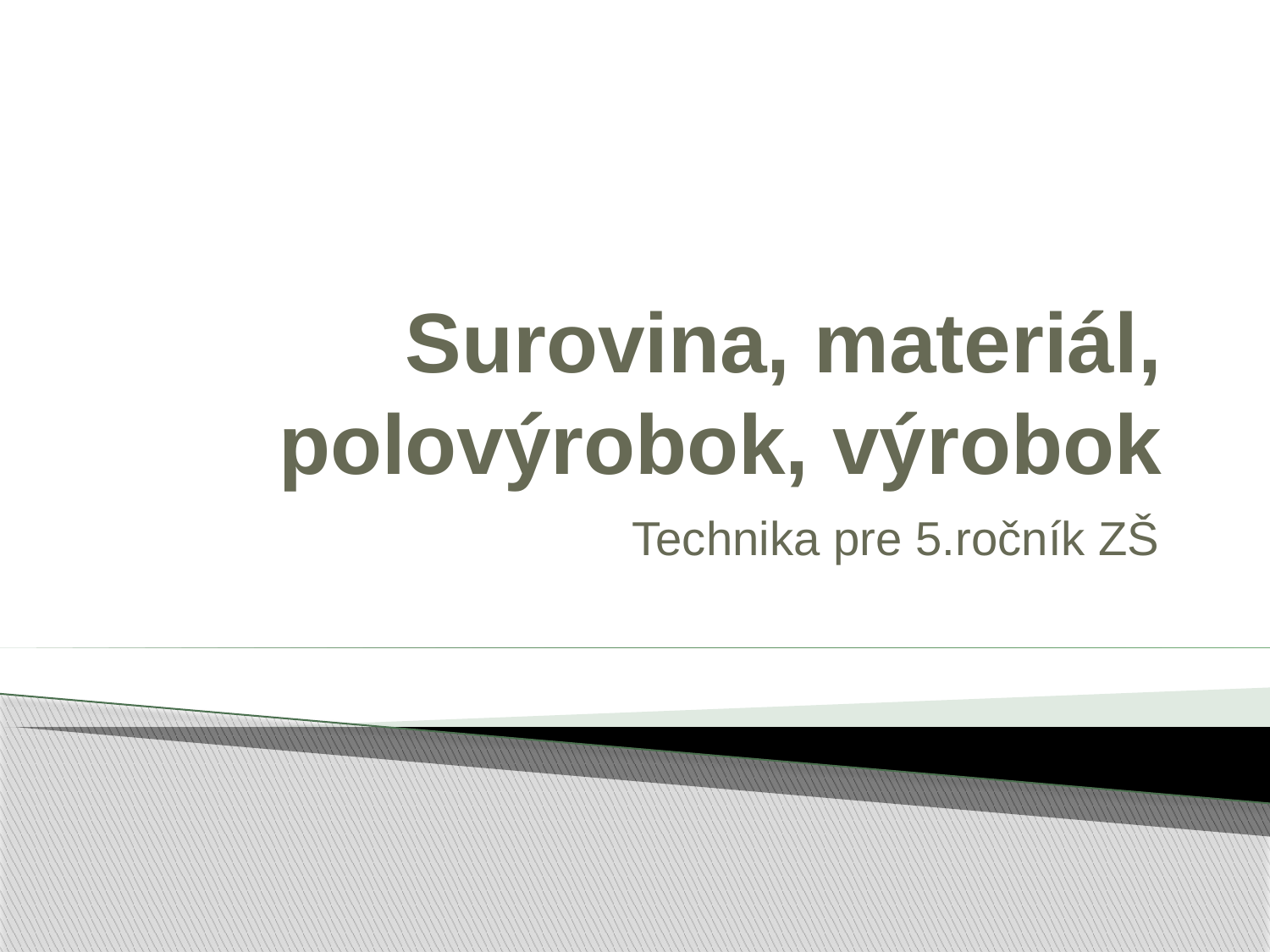

# Surovina, materiál, polovýrobok, výrobok
Technika pre 5.ročník ZŠ